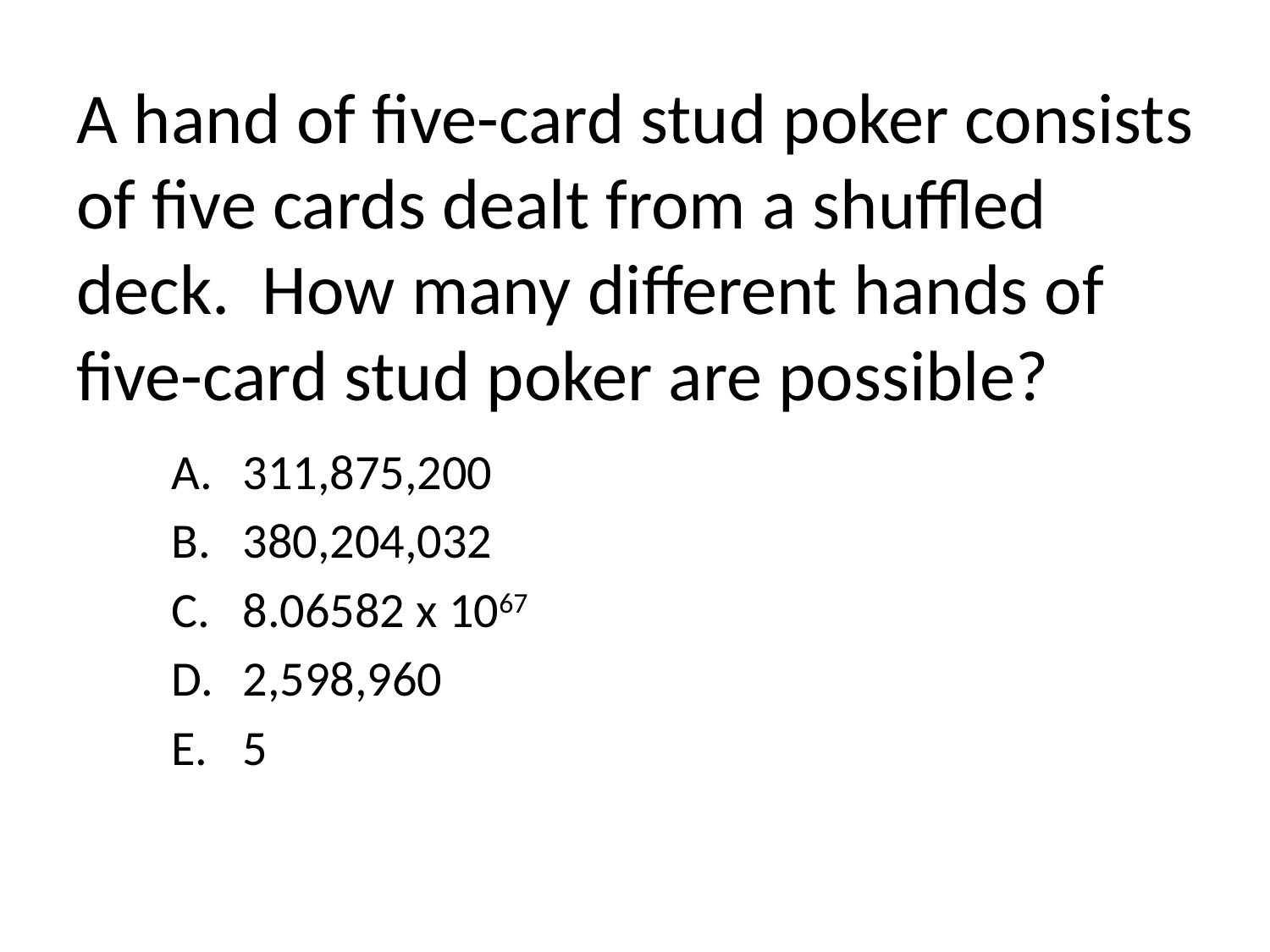

# A hand of five-card stud poker consists of five cards dealt from a shuffled deck.  How many different hands of five-card stud poker are possible?
311,875,200
380,204,032
8.06582 x 1067
2,598,960
5